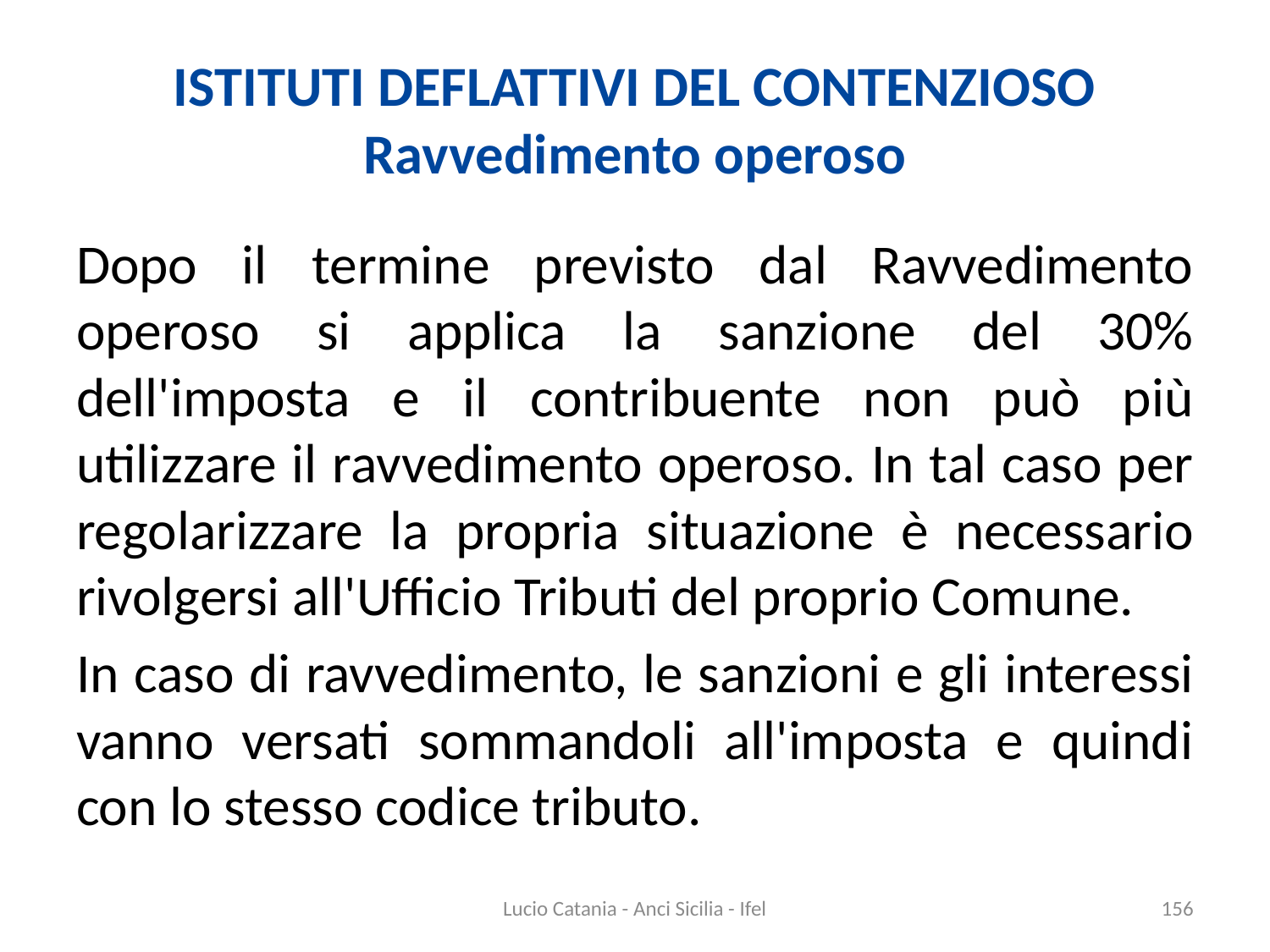

# ISTITUTI DEFLATTIVI DEL CONTENZIOSO Ravvedimento operoso
Dopo il termine previsto dal Ravvedimento operoso si applica la sanzione del 30% dell'imposta e il contribuente non può più utilizzare il ravvedimento operoso. In tal caso per regolarizzare la propria situazione è necessario rivolgersi all'Ufficio Tributi del proprio Comune.
In caso di ravvedimento, le sanzioni e gli interessi vanno versati sommandoli all'imposta e quindi con lo stesso codice tributo.

Lucio Catania - Anci Sicilia - Ifel
156